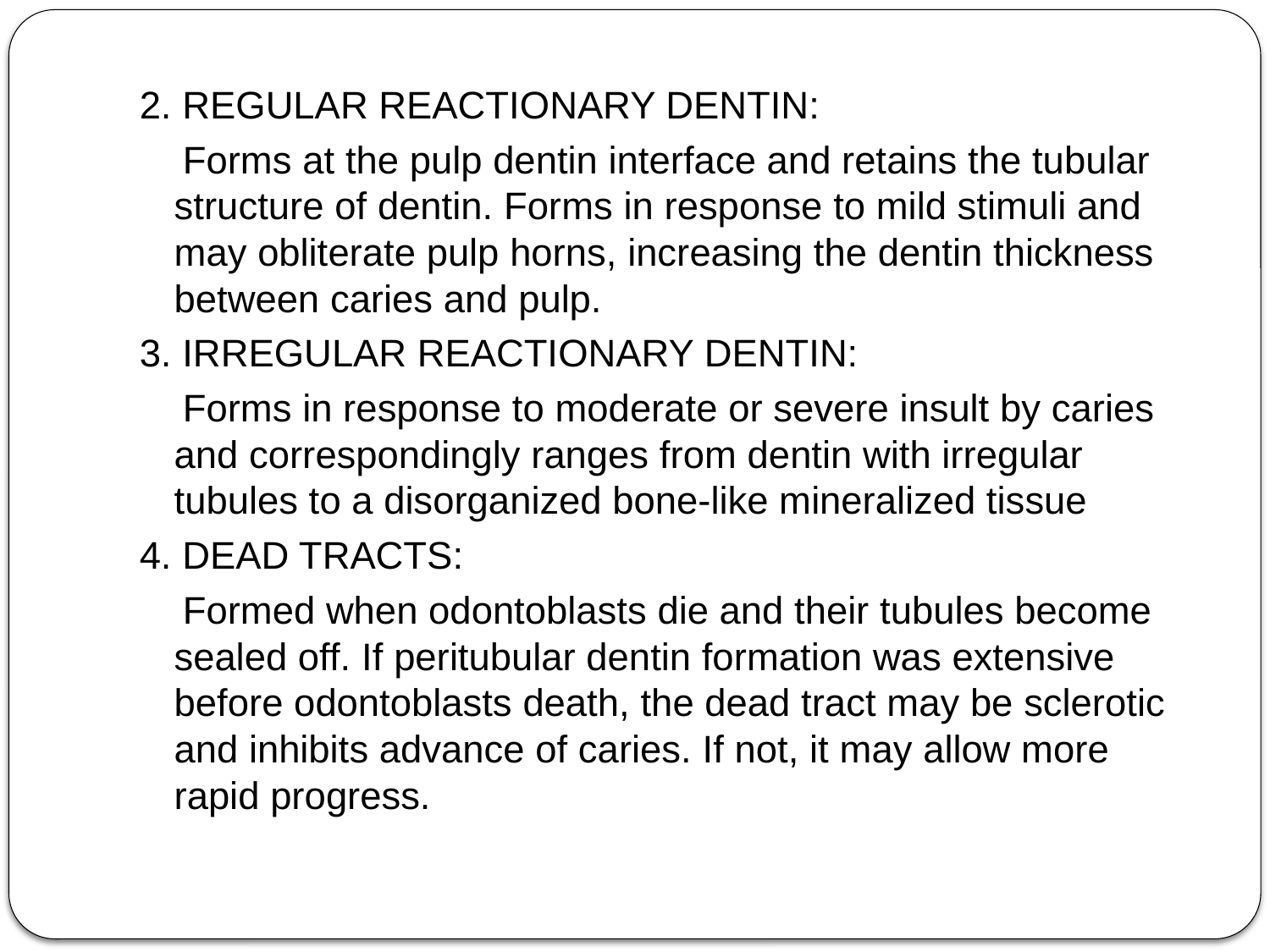

#
2. REGULAR REACTIONARY DENTIN:
    Forms at the pulp dentin interface and retains the tubular structure of dentin. Forms in response to mild stimuli and may obliterate pulp horns, increasing the dentin thickness between caries and pulp.
3. IRREGULAR REACTIONARY DENTIN:
    Forms in response to moderate or severe insult by caries and correspondingly ranges from dentin with irregular tubules to a disorganized bone-like mineralized tissue
4. DEAD TRACTS:
    Formed when odontoblasts die and their tubules become sealed off. If peritubular dentin formation was extensive before odontoblasts death, the dead tract may be sclerotic and inhibits advance of caries. If not, it may allow more rapid progress.